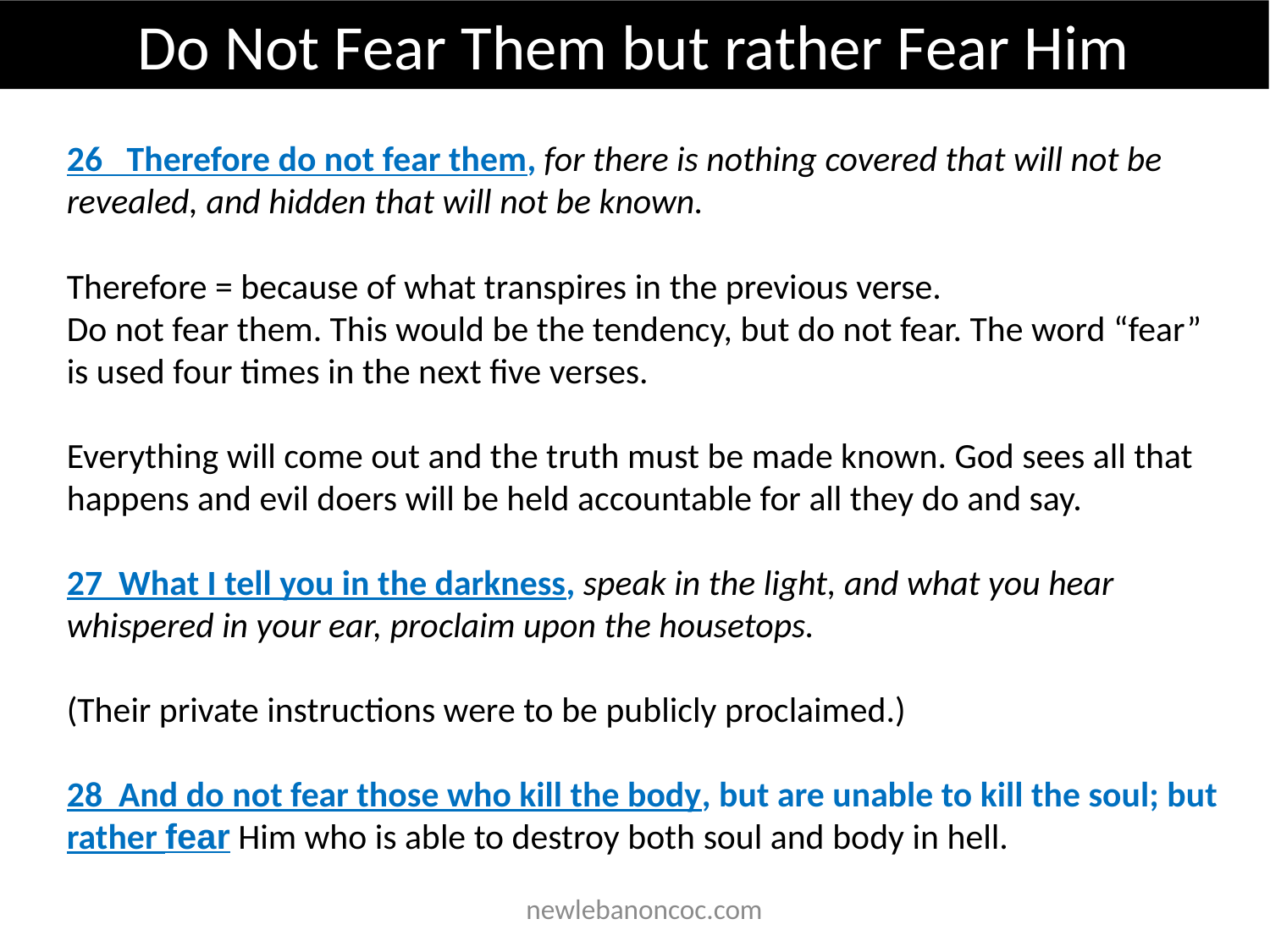

Do Not Fear Them but rather Fear Him
26   Therefore do not fear them, for there is nothing covered that will not be revealed, and hidden that will not be known.

Therefore = because of what transpires in the previous verse.
Do not fear them. This would be the tendency, but do not fear. The word “fear” is used four times in the next five verses.

Everything will come out and the truth must be made known. God sees all that happens and evil doers will be held accountable for all they do and say.

27  What I tell you in the darkness, speak in the light, and what you hear whispered in your ear, proclaim upon the housetops.

(Their private instructions were to be publicly proclaimed.)

28  And do not fear those who kill the body, but are unable to kill the soul; but rather fear Him who is able to destroy both soul and body in hell.
   newlebanoncoc.com